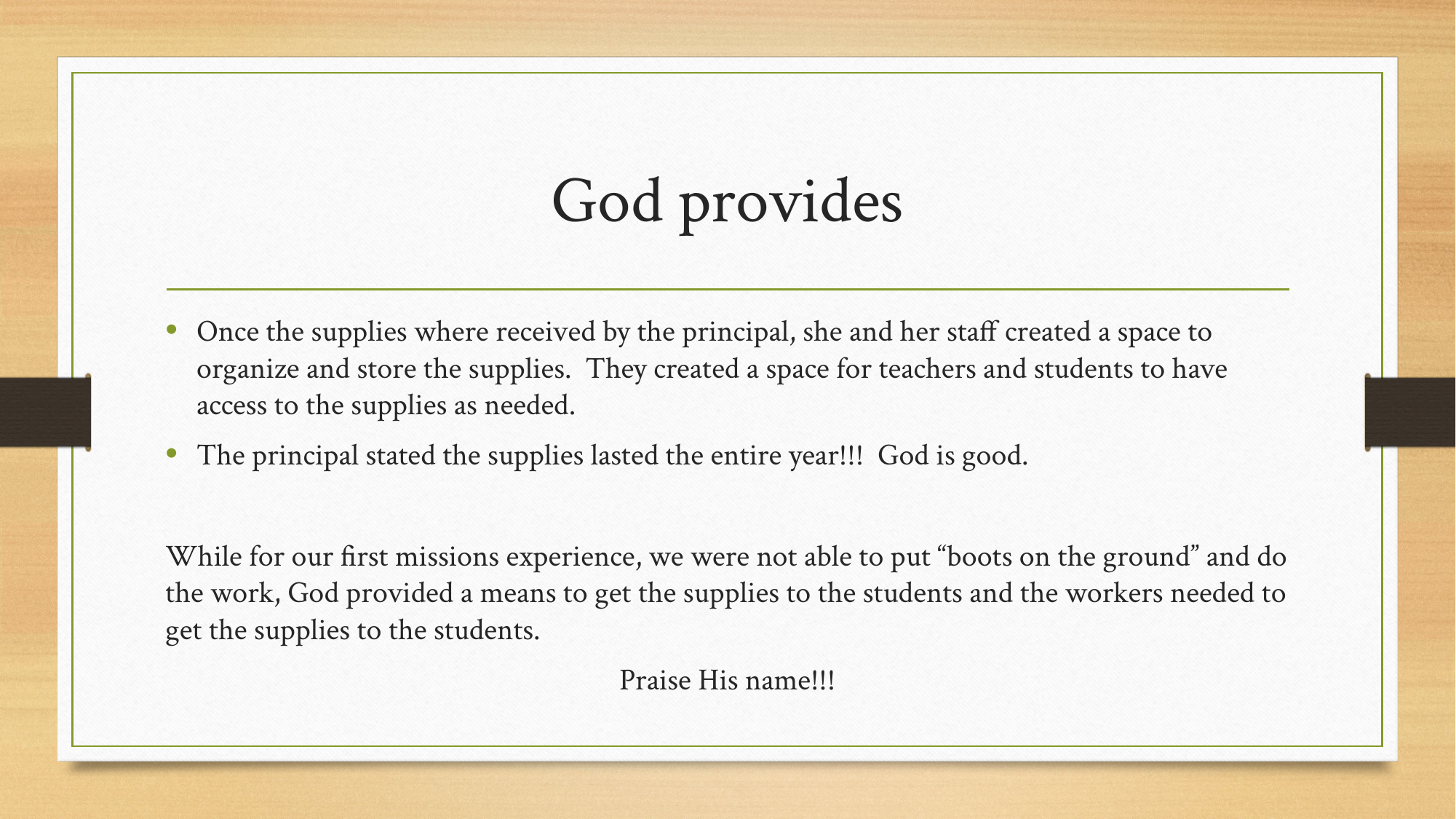

# God provides
Once the supplies where received by the principal, she and her staff created a space to organize and store the supplies.  They created a space for teachers and students to have access to the supplies as needed.
The principal stated the supplies lasted the entire year!!!  God is good.

While for our first missions experience, we were not able to put “boots on the ground” and do the work, God provided a means to get the supplies to the students and the workers needed to get the supplies to the students.
Praise His name!!!